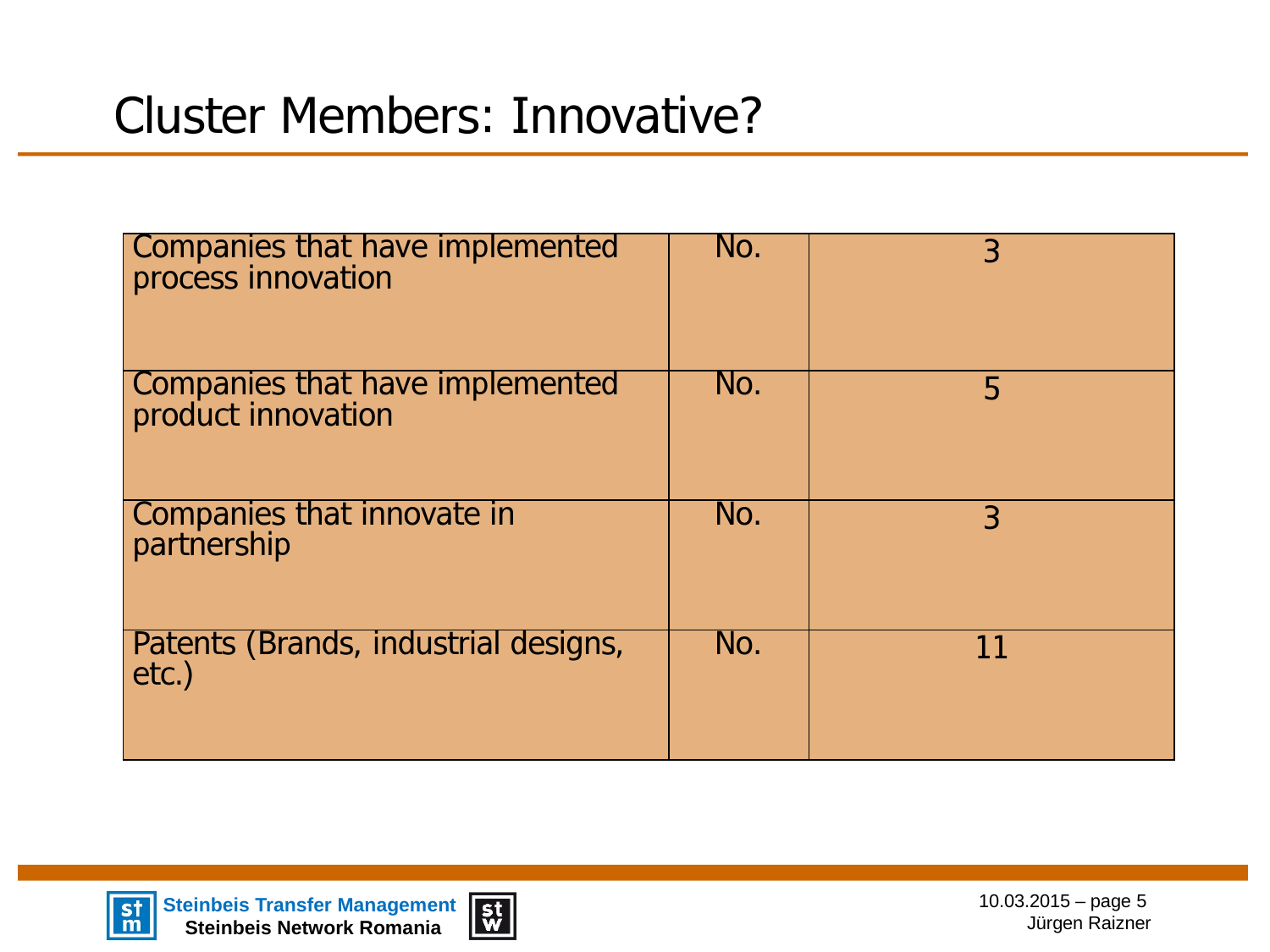

Cluster Members: Innovative?
| Companies that have implemented process innovation | No. | 3 |
| --- | --- | --- |
| Companies that have implemented product innovation | No. | 5 |
| Companies that innovate in partnership | No. | 3 |
| Patents (Brands, industrial designs, etc.) | No. | 11 |